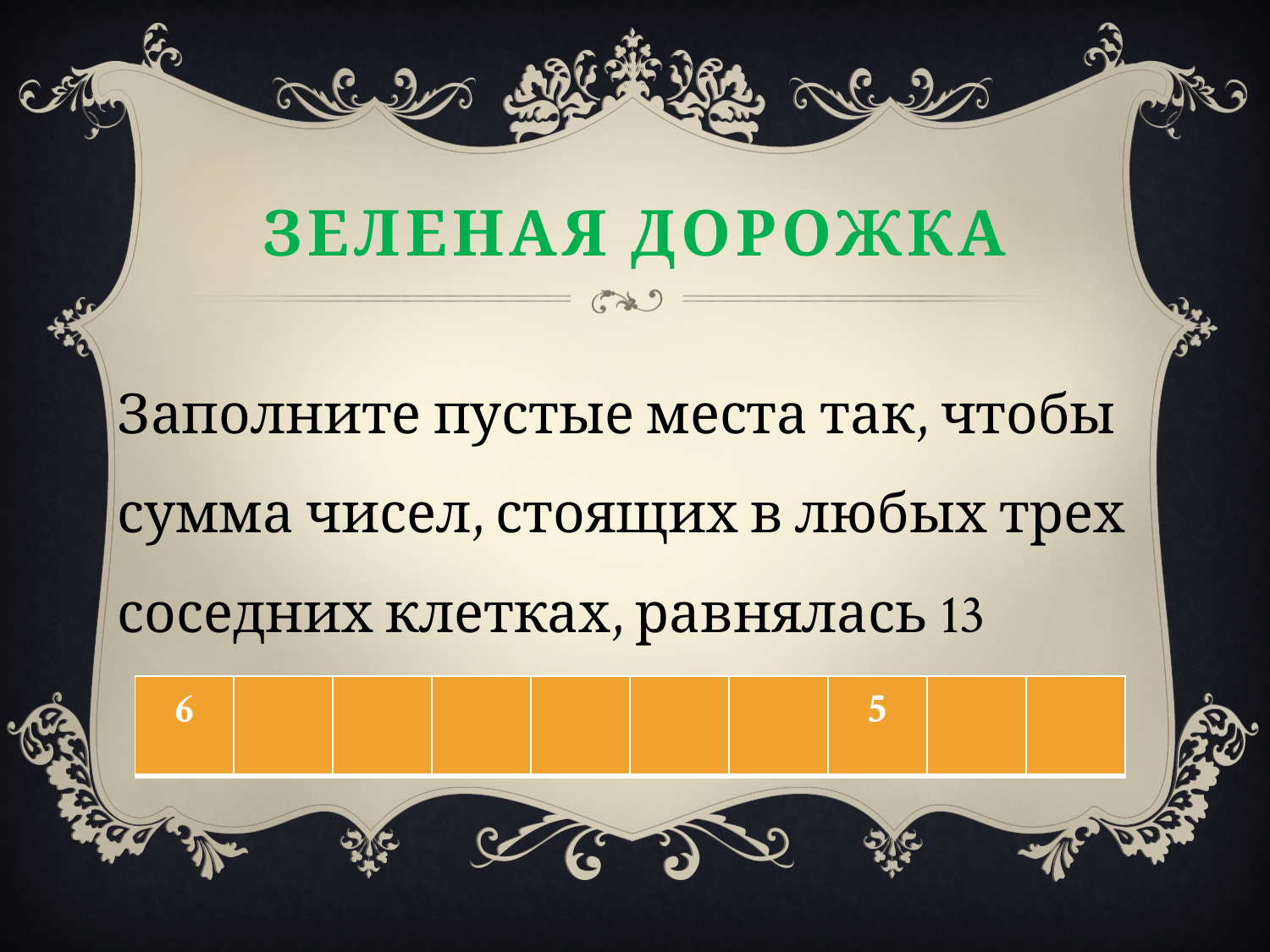

# Зеленая дорожка
Заполните пустые места так, чтобы сумма чисел, стоящих в любых трех соседних клетках, равнялась 13
| 6 |  |  |  |  |  |  | 5 |  |  |
| --- | --- | --- | --- | --- | --- | --- | --- | --- | --- |